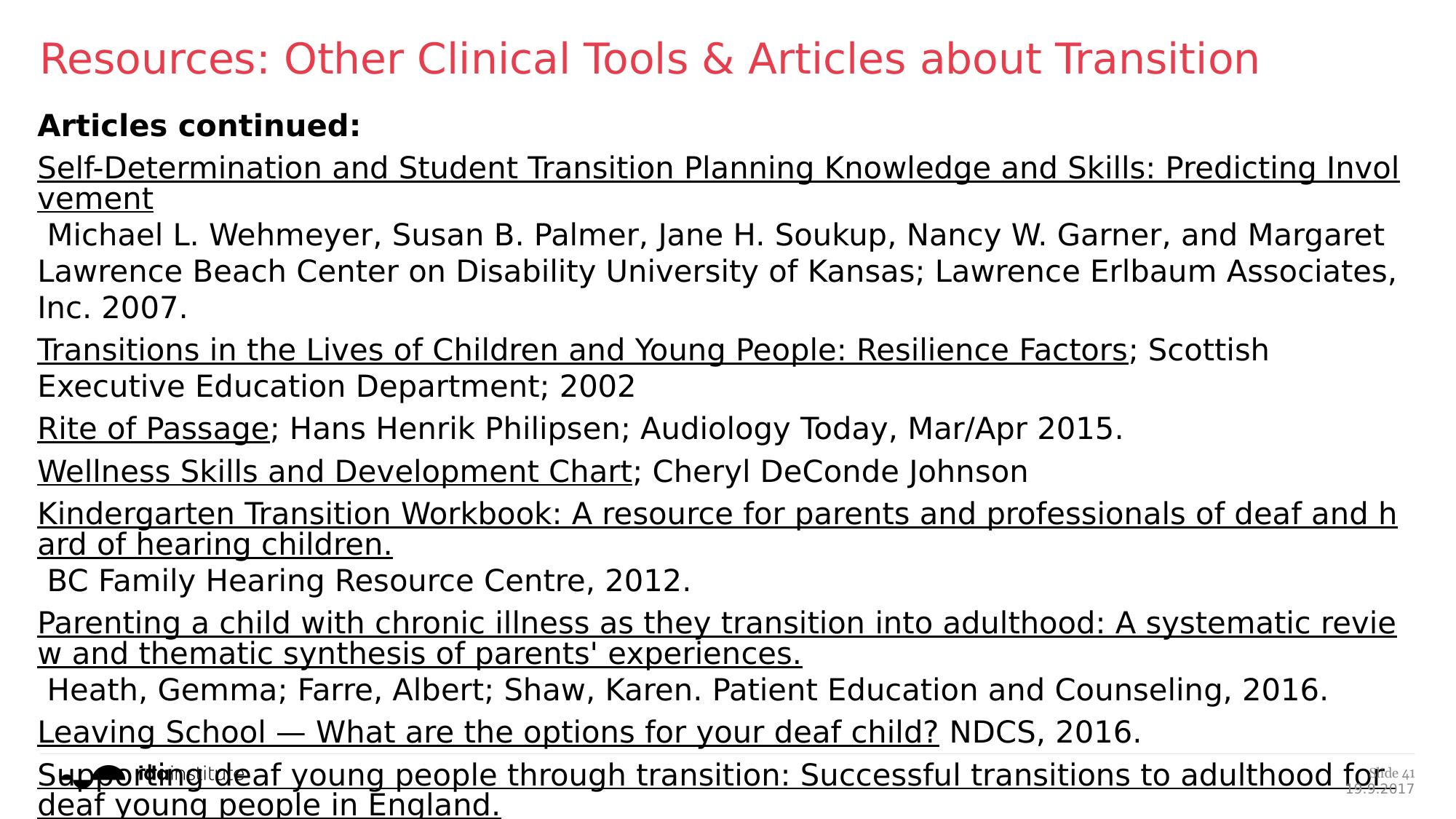

# Resources: Other Clinical Tools & Articles about Transition
Articles continued:
Self-Determination and Student Transition Planning Knowledge and Skills: Predicting Involvement Michael L. Wehmeyer, Susan B. Palmer, Jane H. Soukup, Nancy W. Garner, and Margaret Lawrence Beach Center on Disability University of Kansas; Lawrence Erlbaum Associates, Inc. 2007.
Transitions in the Lives of Children and Young People: Resilience Factors; Scottish Executive Education Department; 2002
Rite of Passage; Hans Henrik Philipsen; Audiology Today, Mar/Apr 2015.
Wellness Skills and Development Chart; Cheryl DeConde Johnson
Kindergarten Transition Workbook: A resource for parents and professionals of deaf and hard of hearing children. BC Family Hearing Resource Centre, 2012.
Parenting a child with chronic illness as they transition into adulthood: A systematic review and thematic synthesis of parents' experiences. Heath, Gemma; Farre, Albert; Shaw, Karen. Patient Education and Counseling, 2016.
Leaving School — What are the options for your deaf child? NDCS, 2016.
Supporting deaf young people through transition: Successful transitions to adulthood for deaf young people in England. NDCS, National Sensory Impairment Partnership, and Department for Education, 2016.

Slide 41
19.9.2017